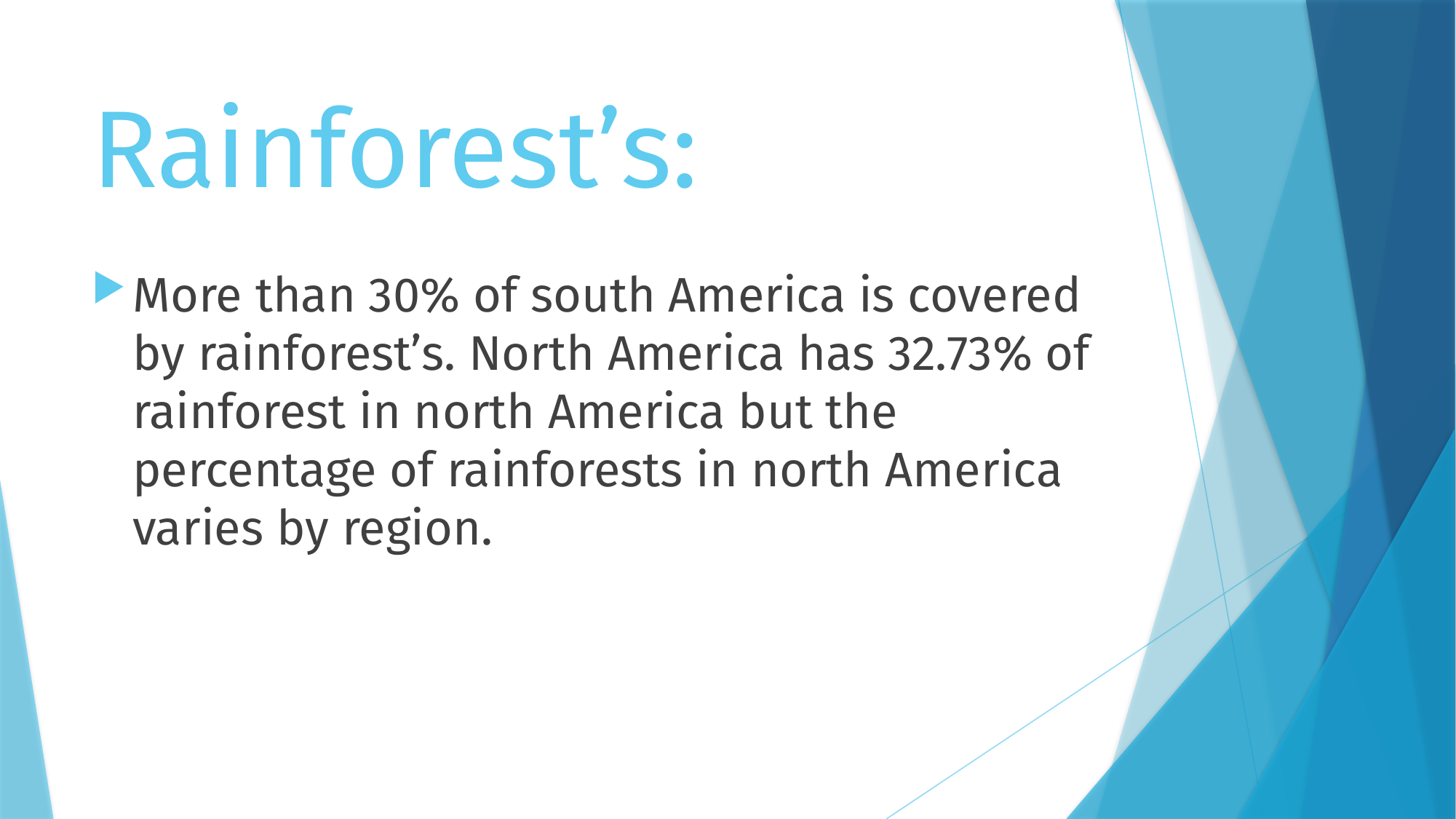

# Rainforest’s:
More than 30% of south America is covered by rainforest’s. North America has 32.73% of rainforest in north America but the percentage of rainforests in north America varies by region.